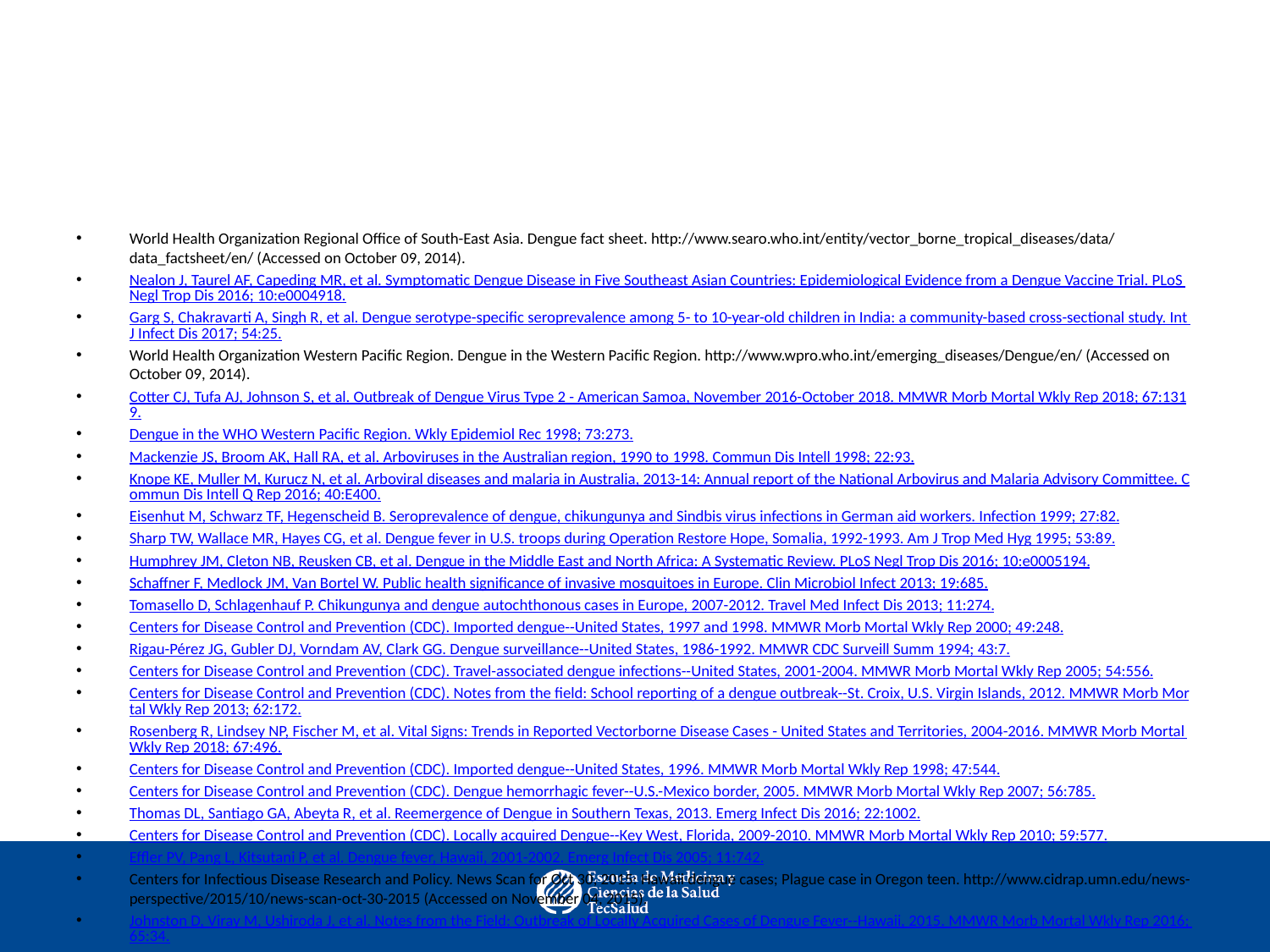

#
World Health Organization Regional Office of South-East Asia. Dengue fact sheet. http://www.searo.who.int/entity/vector_borne_tropical_diseases/data/data_factsheet/en/ (Accessed on October 09, 2014).
Nealon J, Taurel AF, Capeding MR, et al. Symptomatic Dengue Disease in Five Southeast Asian Countries: Epidemiological Evidence from a Dengue Vaccine Trial. PLoS Negl Trop Dis 2016; 10:e0004918.
Garg S, Chakravarti A, Singh R, et al. Dengue serotype-specific seroprevalence among 5- to 10-year-old children in India: a community-based cross-sectional study. Int J Infect Dis 2017; 54:25.
World Health Organization Western Pacific Region. Dengue in the Western Pacific Region. http://www.wpro.who.int/emerging_diseases/Dengue/en/ (Accessed on October 09, 2014).
Cotter CJ, Tufa AJ, Johnson S, et al. Outbreak of Dengue Virus Type 2 - American Samoa, November 2016-October 2018. MMWR Morb Mortal Wkly Rep 2018; 67:1319.
Dengue in the WHO Western Pacific Region. Wkly Epidemiol Rec 1998; 73:273.
Mackenzie JS, Broom AK, Hall RA, et al. Arboviruses in the Australian region, 1990 to 1998. Commun Dis Intell 1998; 22:93.
Knope KE, Muller M, Kurucz N, et al. Arboviral diseases and malaria in Australia, 2013-14: Annual report of the National Arbovirus and Malaria Advisory Committee. Commun Dis Intell Q Rep 2016; 40:E400.
Eisenhut M, Schwarz TF, Hegenscheid B. Seroprevalence of dengue, chikungunya and Sindbis virus infections in German aid workers. Infection 1999; 27:82.
Sharp TW, Wallace MR, Hayes CG, et al. Dengue fever in U.S. troops during Operation Restore Hope, Somalia, 1992-1993. Am J Trop Med Hyg 1995; 53:89.
Humphrey JM, Cleton NB, Reusken CB, et al. Dengue in the Middle East and North Africa: A Systematic Review. PLoS Negl Trop Dis 2016; 10:e0005194.
Schaffner F, Medlock JM, Van Bortel W. Public health significance of invasive mosquitoes in Europe. Clin Microbiol Infect 2013; 19:685.
Tomasello D, Schlagenhauf P. Chikungunya and dengue autochthonous cases in Europe, 2007-2012. Travel Med Infect Dis 2013; 11:274.
Centers for Disease Control and Prevention (CDC). Imported dengue--United States, 1997 and 1998. MMWR Morb Mortal Wkly Rep 2000; 49:248.
Rigau-Pérez JG, Gubler DJ, Vorndam AV, Clark GG. Dengue surveillance--United States, 1986-1992. MMWR CDC Surveill Summ 1994; 43:7.
Centers for Disease Control and Prevention (CDC). Travel-associated dengue infections--United States, 2001-2004. MMWR Morb Mortal Wkly Rep 2005; 54:556.
Centers for Disease Control and Prevention (CDC). Notes from the field: School reporting of a dengue outbreak--St. Croix, U.S. Virgin Islands, 2012. MMWR Morb Mortal Wkly Rep 2013; 62:172.
Rosenberg R, Lindsey NP, Fischer M, et al. Vital Signs: Trends in Reported Vectorborne Disease Cases - United States and Territories, 2004-2016. MMWR Morb Mortal Wkly Rep 2018; 67:496.
Centers for Disease Control and Prevention (CDC). Imported dengue--United States, 1996. MMWR Morb Mortal Wkly Rep 1998; 47:544.
Centers for Disease Control and Prevention (CDC). Dengue hemorrhagic fever--U.S.-Mexico border, 2005. MMWR Morb Mortal Wkly Rep 2007; 56:785.
Thomas DL, Santiago GA, Abeyta R, et al. Reemergence of Dengue in Southern Texas, 2013. Emerg Infect Dis 2016; 22:1002.
Centers for Disease Control and Prevention (CDC). Locally acquired Dengue--Key West, Florida, 2009-2010. MMWR Morb Mortal Wkly Rep 2010; 59:577.
Effler PV, Pang L, Kitsutani P, et al. Dengue fever, Hawaii, 2001-2002. Emerg Infect Dis 2005; 11:742.
Centers for Infectious Disease Research and Policy. News Scan for Oct 30, 2015: Hawaii dengue cases; Plague case in Oregon teen. http://www.cidrap.umn.edu/news-perspective/2015/10/news-scan-oct-30-2015 (Accessed on November 04, 2015).
Johnston D, Viray M, Ushiroda J, et al. Notes from the Field: Outbreak of Locally Acquired Cases of Dengue Fever--Hawaii, 2015. MMWR Morb Mortal Wkly Rep 2016; 65:34.